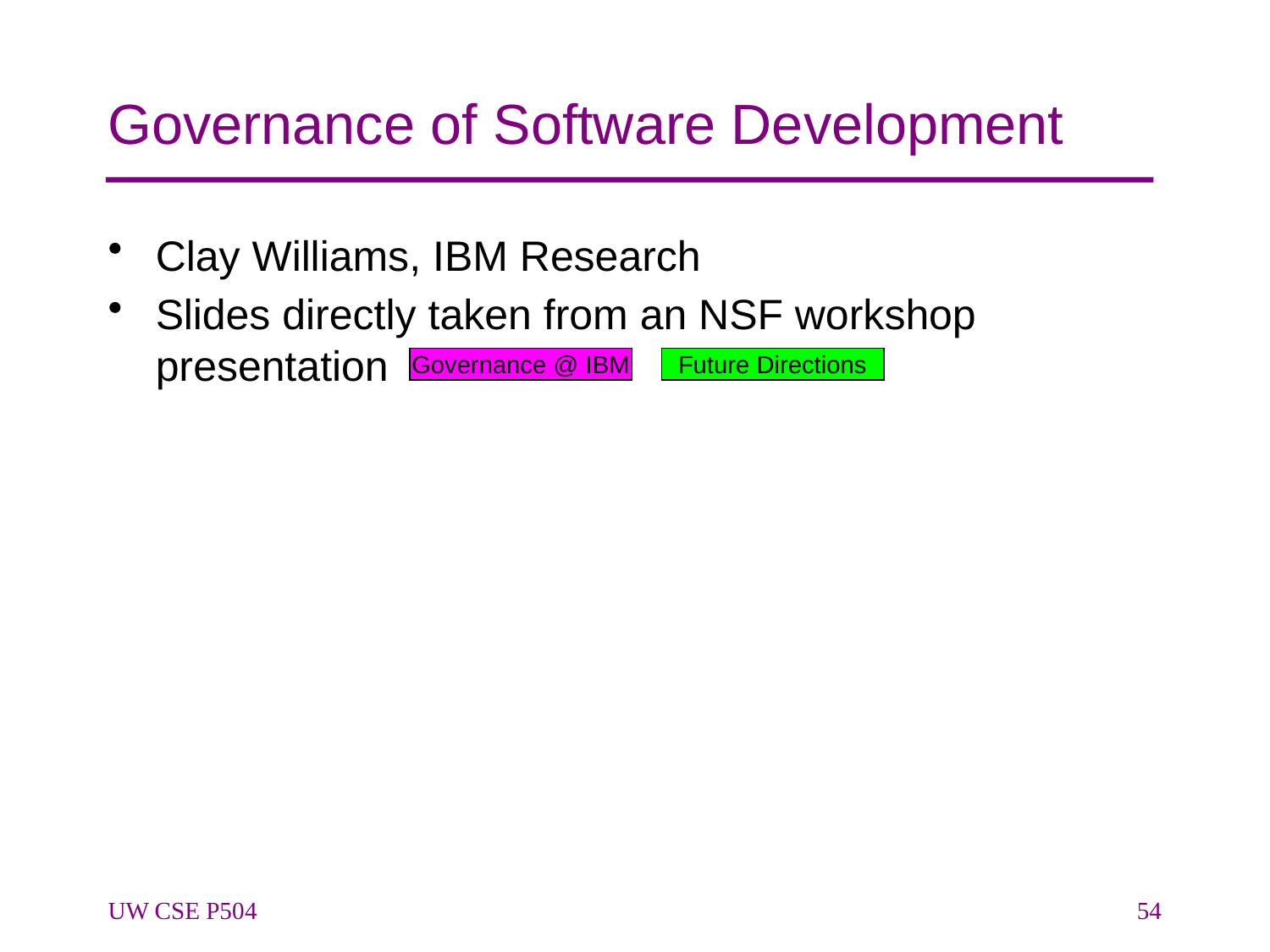

# Governance of Software Development
Clay Williams, IBM Research
Slides directly taken from an NSF workshop presentation

Governance @ IBM
Future Directions
UW CSE P504
54